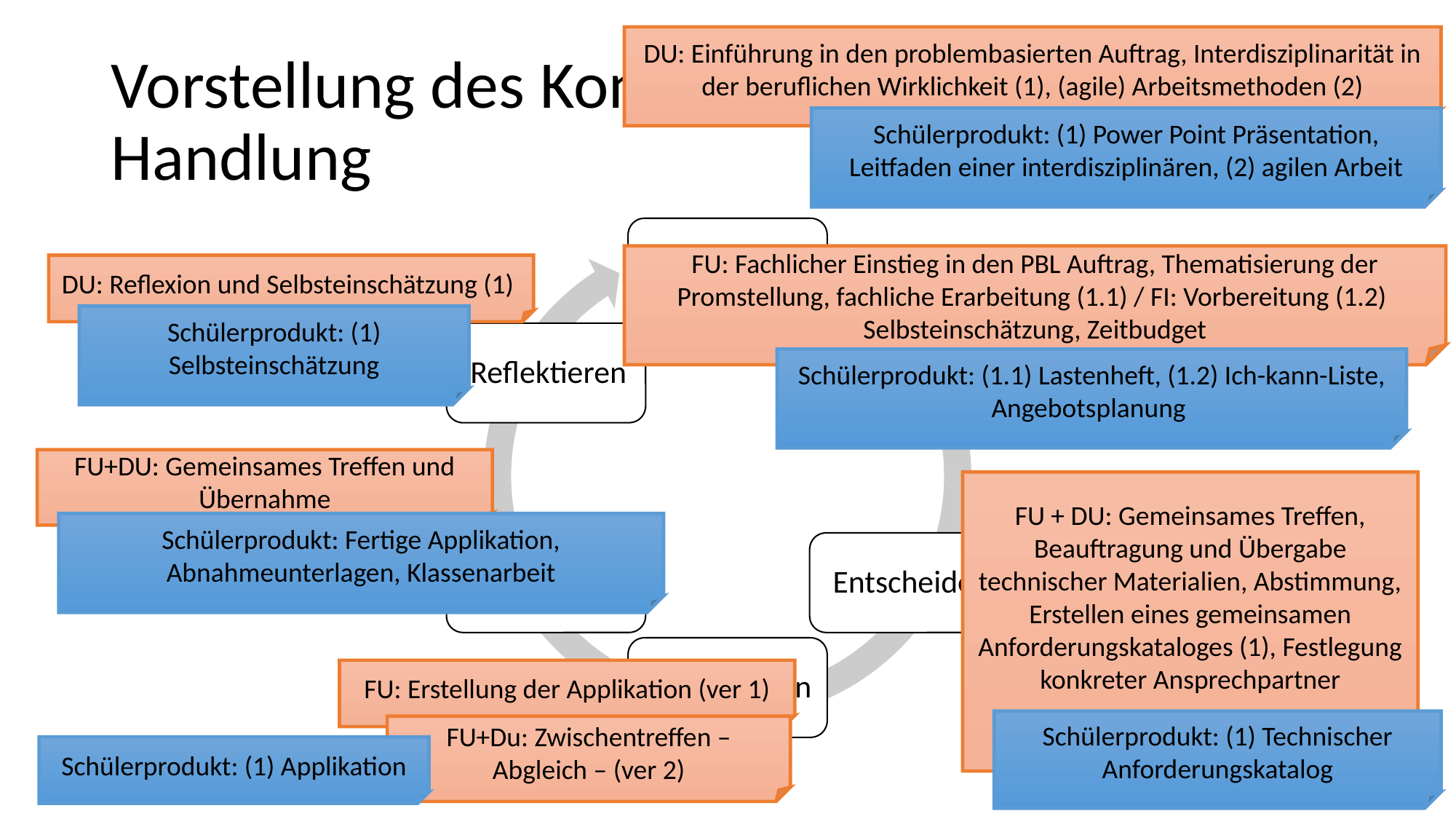

DU: Einführung in den problembasierten Auftrag, Interdisziplinarität in der beruflichen Wirklichkeit (1), (agile) Arbeitsmethoden (2)
# Vorstellung des Konzeptes – Vollständige Handlung
Schülerprodukt: (1) Power Point Präsentation, Leitfaden einer interdisziplinären, (2) agilen Arbeit
Informieren
Planen
Entscheiden
Durchführen
Kontrollieren
Reflektieren
FU: Fachlicher Einstieg in den PBL Auftrag, Thematisierung der Promstellung, fachliche Erarbeitung (1.1) / FI: Vorbereitung (1.2)  Selbsteinschätzung, Zeitbudget
DU: Reflexion und Selbsteinschätzung (1)
Schülerprodukt: (1) Selbsteinschätzung
Schülerprodukt: (1.1) Lastenheft, (1.2) Ich-kann-Liste, Angebotsplanung
FU+DU: Gemeinsames Treffen und Übernahme
FU + DU: Gemeinsames Treffen, Beauftragung und Übergabe technischer Materialien, Abstimmung, Erstellen eines gemeinsamen Anforderungskataloges (1), Festlegung konkreter Ansprechpartner
Schülerprodukt: Fertige Applikation, Abnahmeunterlagen, Klassenarbeit
FU: Erstellung der Applikation (ver 1)
Schülerprodukt: (1) Technischer Anforderungskatalog
FU+Du: Zwischentreffen – Abgleich – (ver 2)
Schülerprodukt: (1) Applikation